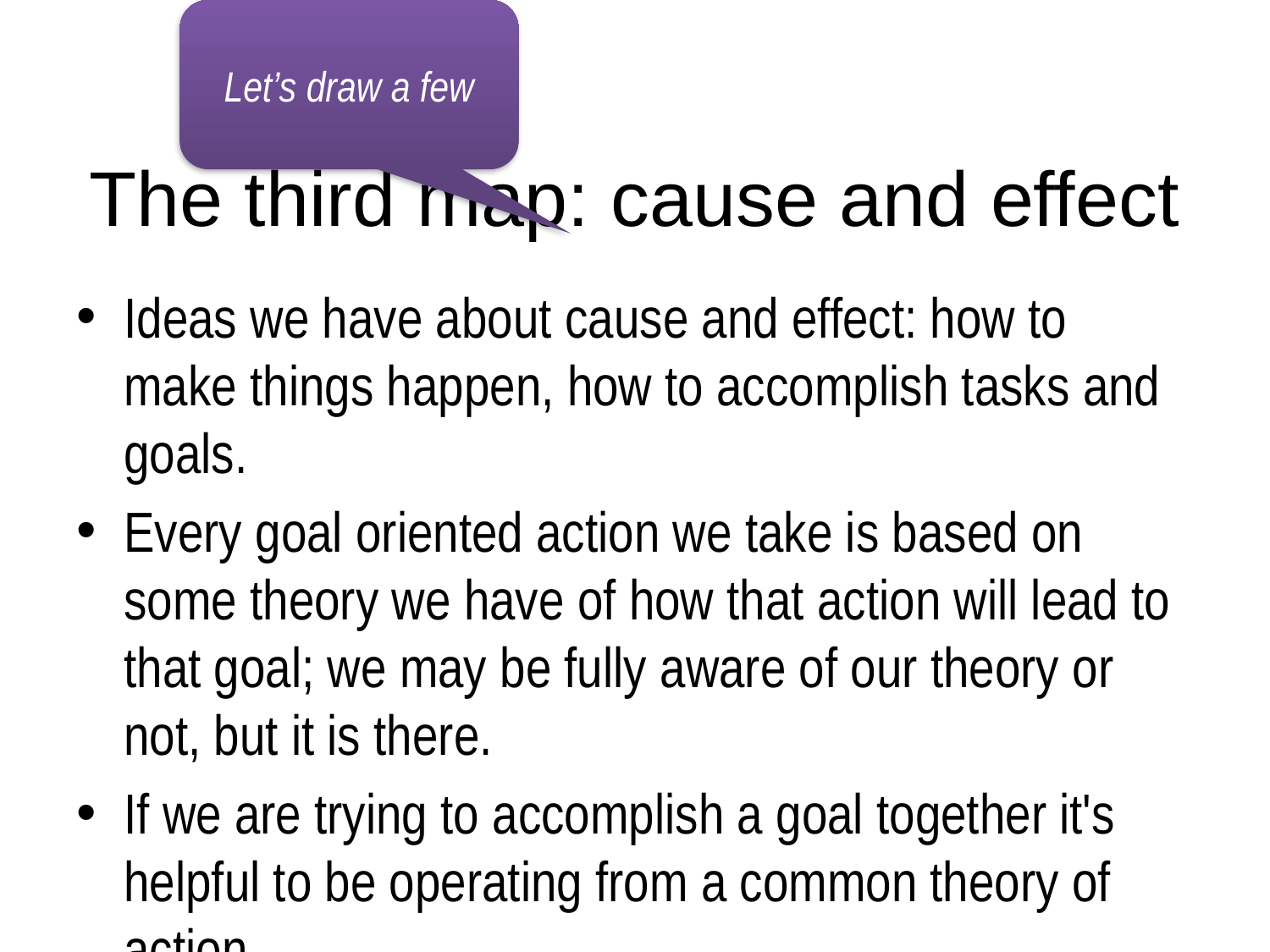

Let’s draw a few
# The third map: cause and effect
Ideas we have about cause and effect: how to make things happen, how to accomplish tasks and goals.
Every goal oriented action we take is based on some theory we have of how that action will lead to that goal; we may be fully aware of our theory or not, but it is there.
If we are trying to accomplish a goal together it's helpful to be operating from a common theory of action....